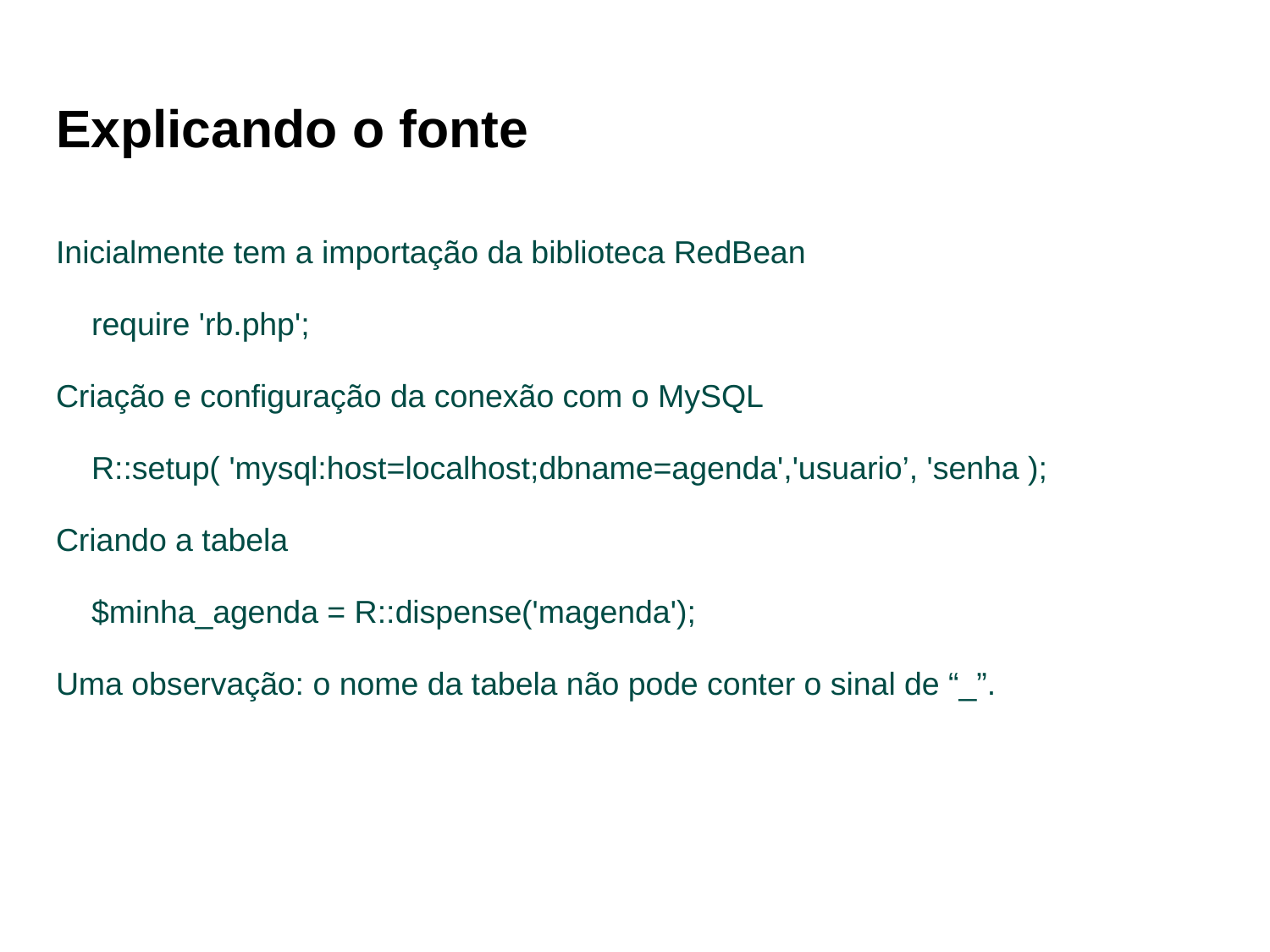

# Explicando o fonte
Inicialmente tem a importação da biblioteca RedBean
    require 'rb.php';
Criação e configuração da conexão com o MySQL
    R::setup( 'mysql:host=localhost;dbname=agenda','usuario’, 'senha );
Criando a tabela
    $minha_agenda = R::dispense('magenda');
Uma observação: o nome da tabela não pode conter o sinal de “_”.